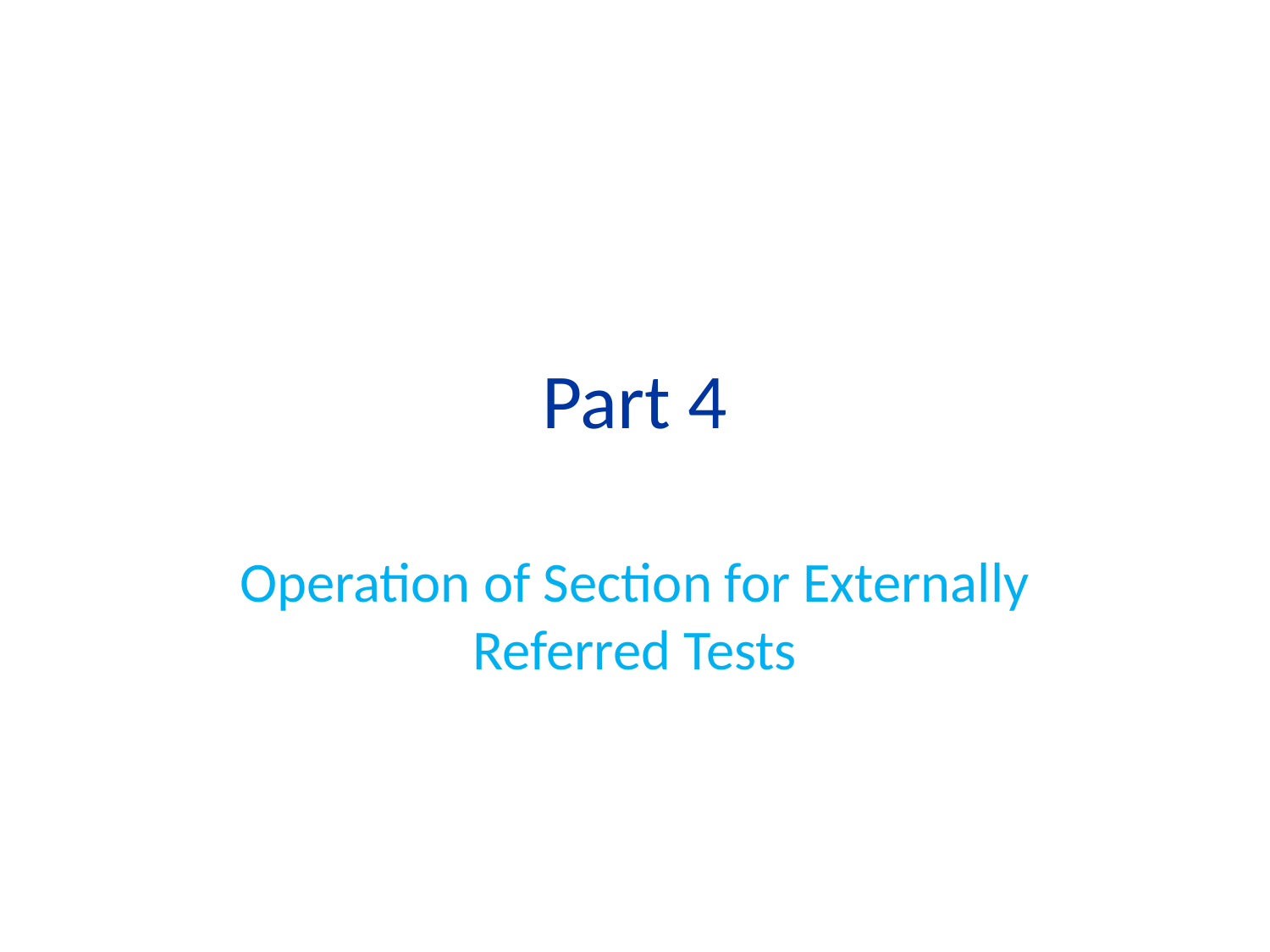

# Part 4
Operation of Section for Externally Referred Tests